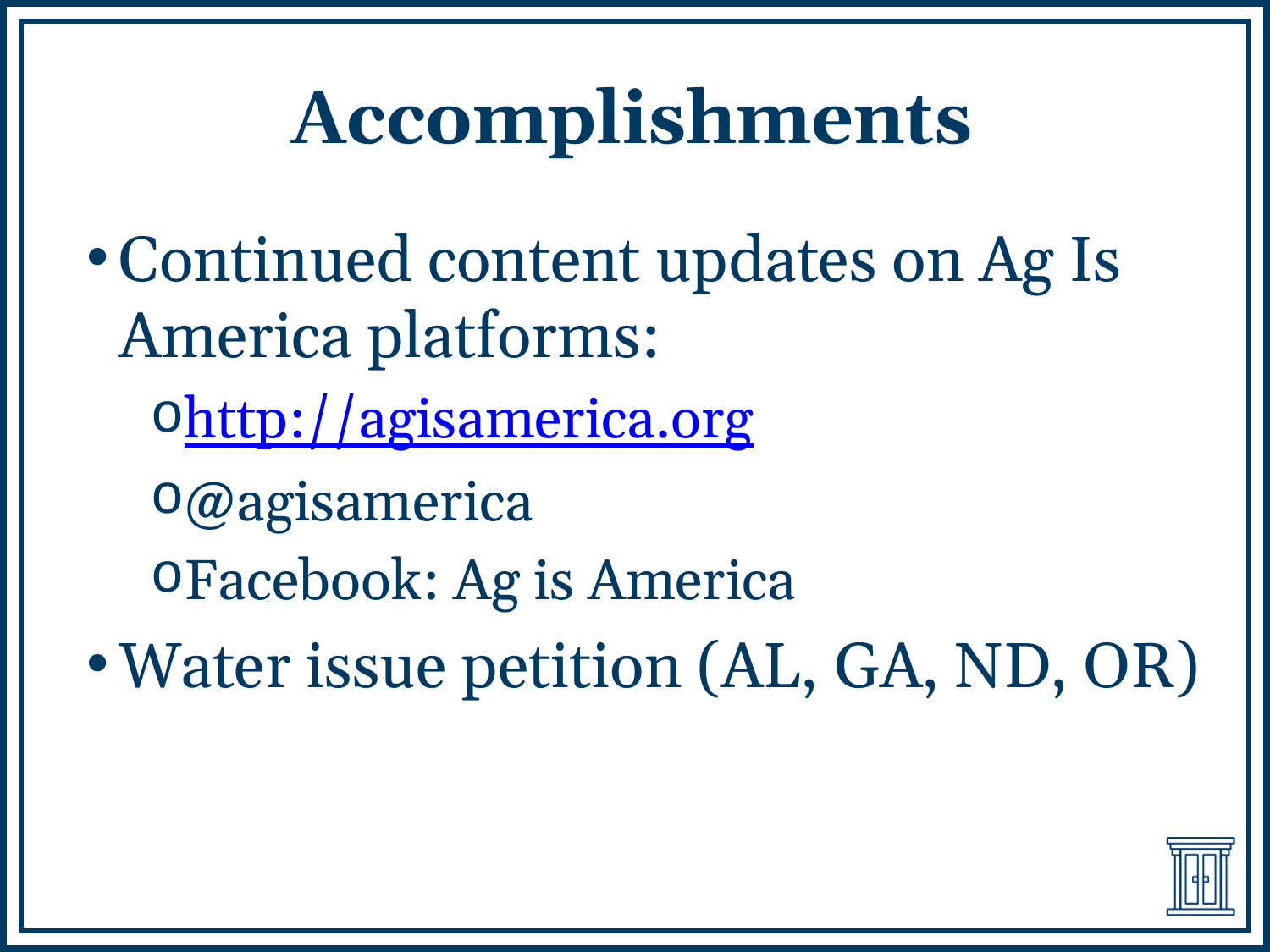

Accomplishments
Continued content updates on Ag Is America platforms:
http://agisamerica.org
@agisamerica
Facebook: Ag is America
Water issue petition (AL, GA, ND, OR)